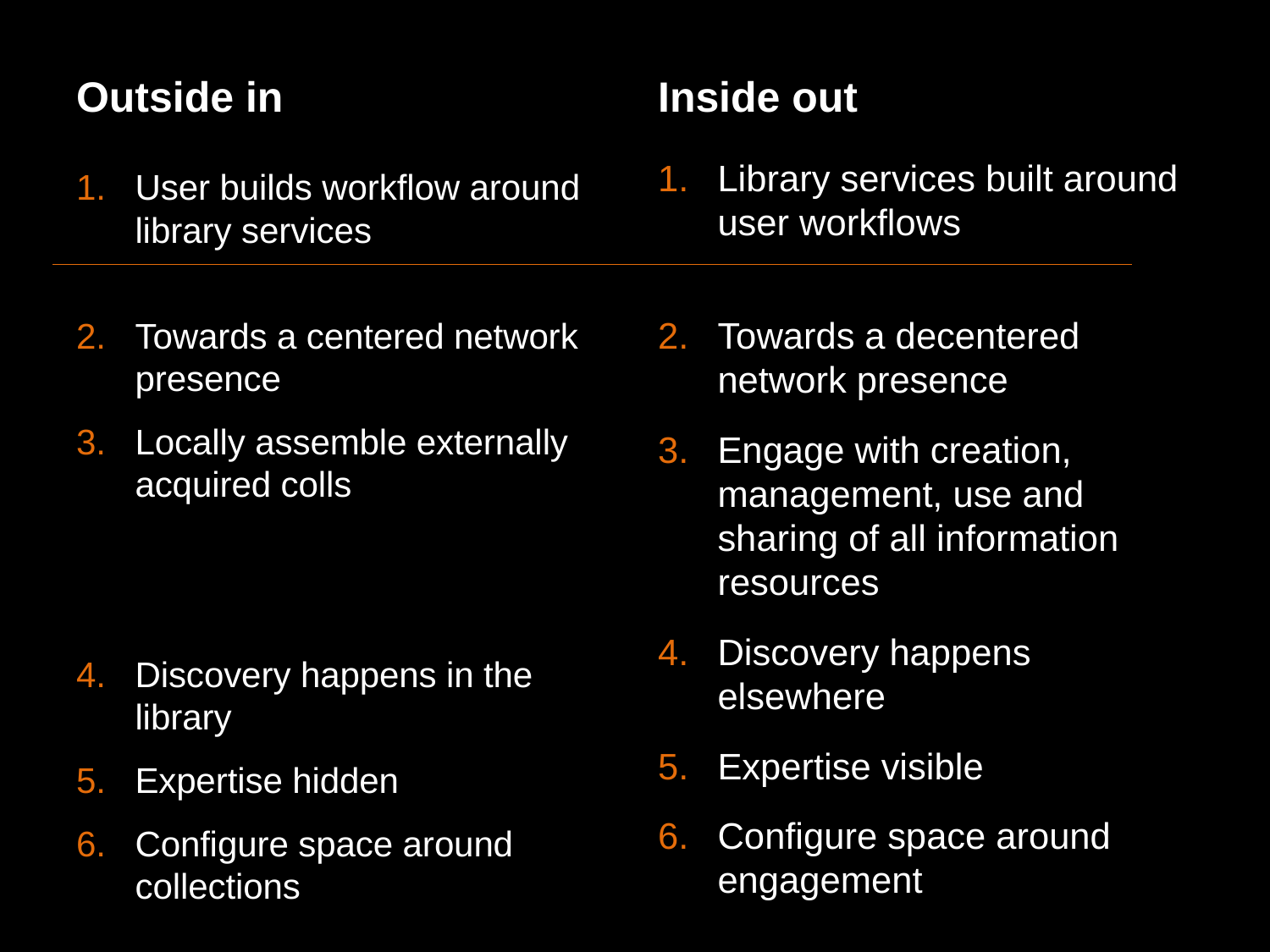

Outside in
Inside out
Library services built around user workflows
Towards a decentered network presence
Engage with creation, management, use and sharing of all information resources
Discovery happens elsewhere
Expertise visible
Configure space around engagement
User builds workflow around library services
Towards a centered network presence
Locally assemble externally acquired colls
Discovery happens in the library
Expertise hidden
Configure space around collections